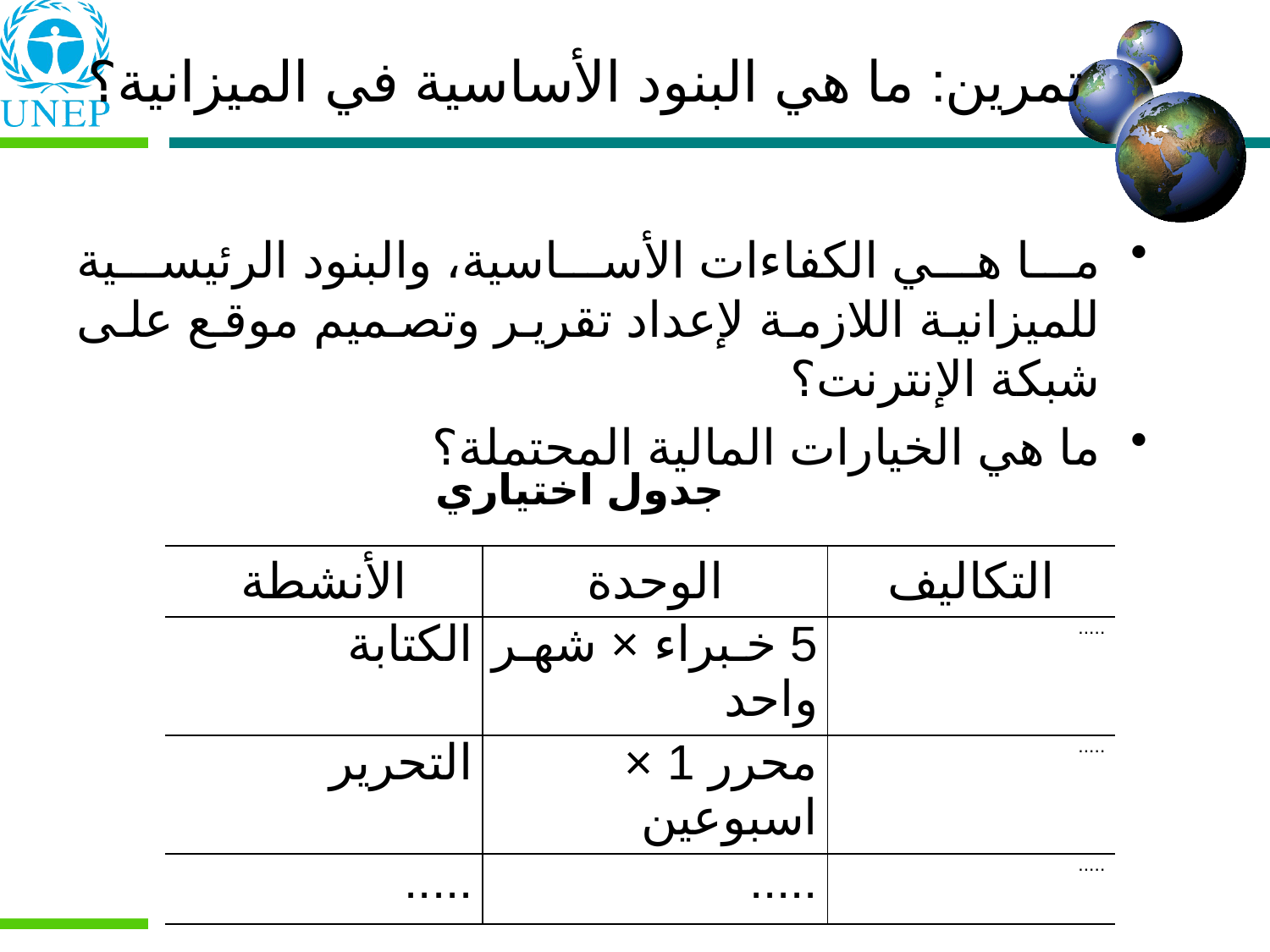

تمرين: ما هي البنود الأساسية في الميزانية؟
ما هي الكفاءات الأساسية، والبنود الرئيسية للميزانية اللازمة لإعداد تقرير وتصميم موقع على شبكة الإنترنت؟
ما هي الخيارات المالية المحتملة؟

جدول اختياري
| الأنشطة | الوحدة | التكاليف |
| --- | --- | --- |
| الكتابة | 5 خبراء × شهر واحد | ..... |
| التحرير | محرر 1 × اسبوعين | ..... |
| ..... | ..... | ..... |